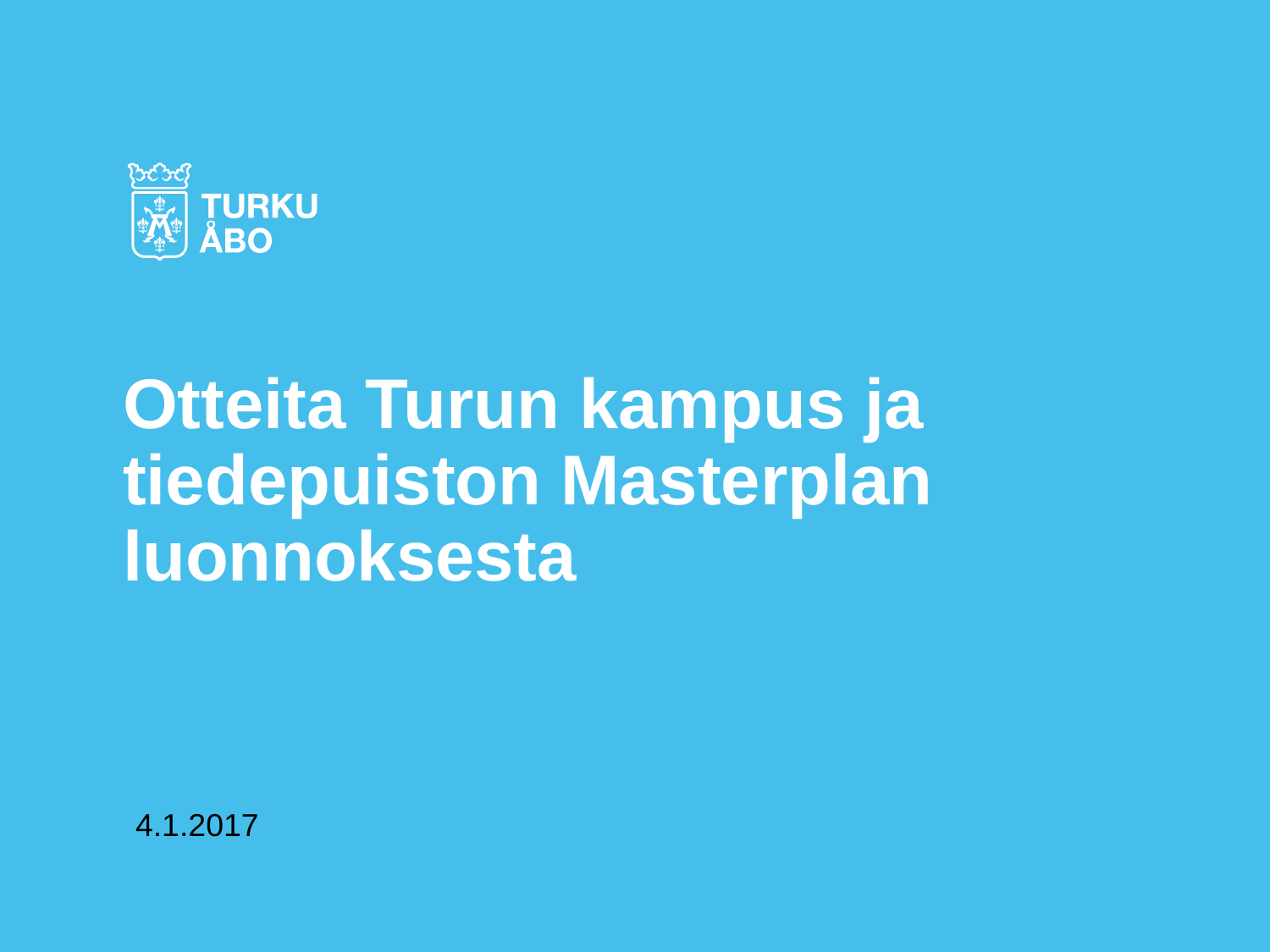

# Otteita Turun kampus ja tiedepuiston Masterplan luonnoksesta
4.1.2017